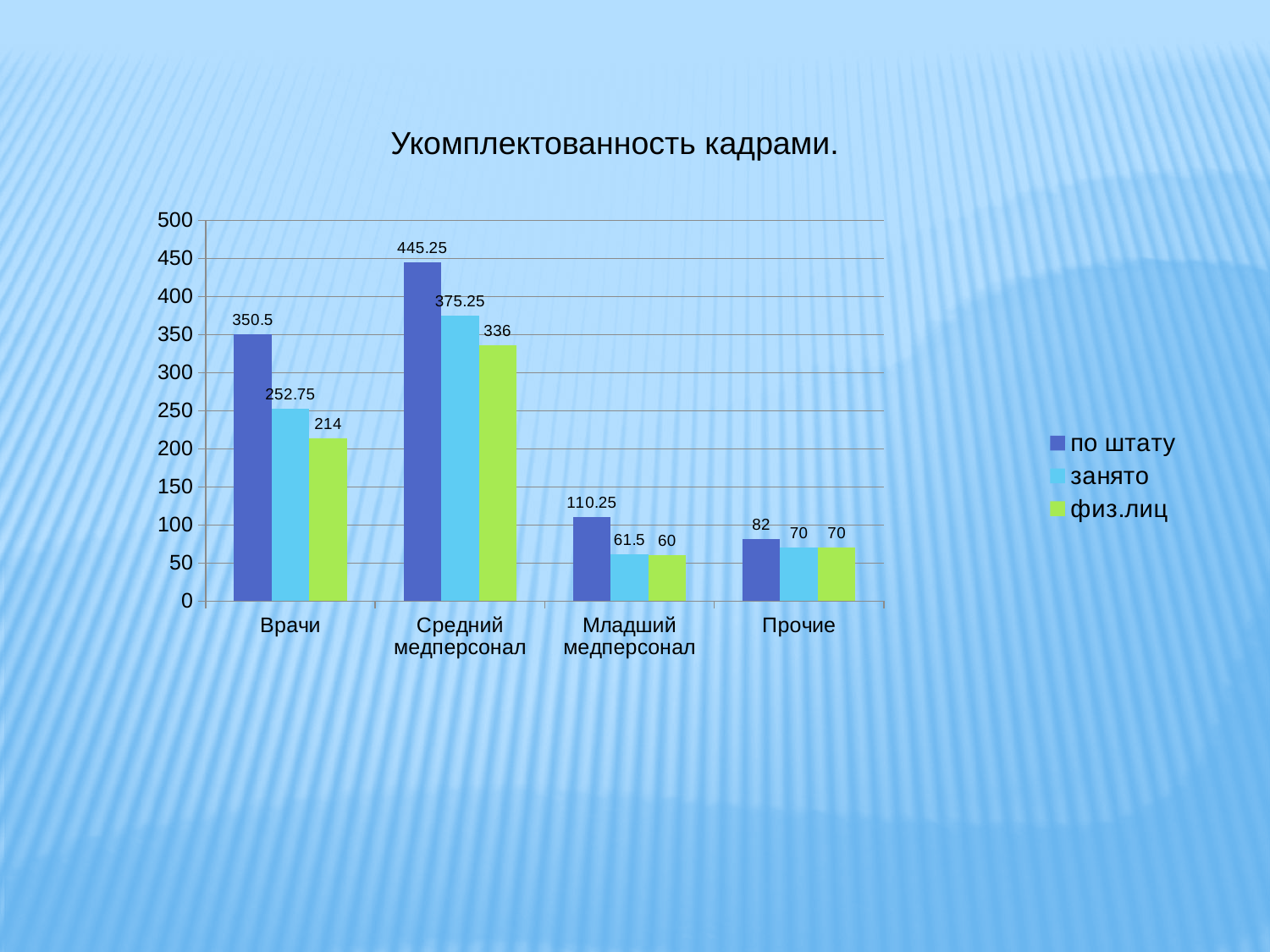

Укомплектованность кадрами.

### Chart

| Category | по штату | занято | физ.лиц |
|---|---|---|---|
| Врачи | 350.5 | 252.75 | 214.0 |
| Средний медперсонал | 445.25 | 375.25 | 336.0 |
| Младший медперсонал | 110.25 | 61.5 | 60.0 |
| Прочие | 82.0 | 70.0 | 70.0 |